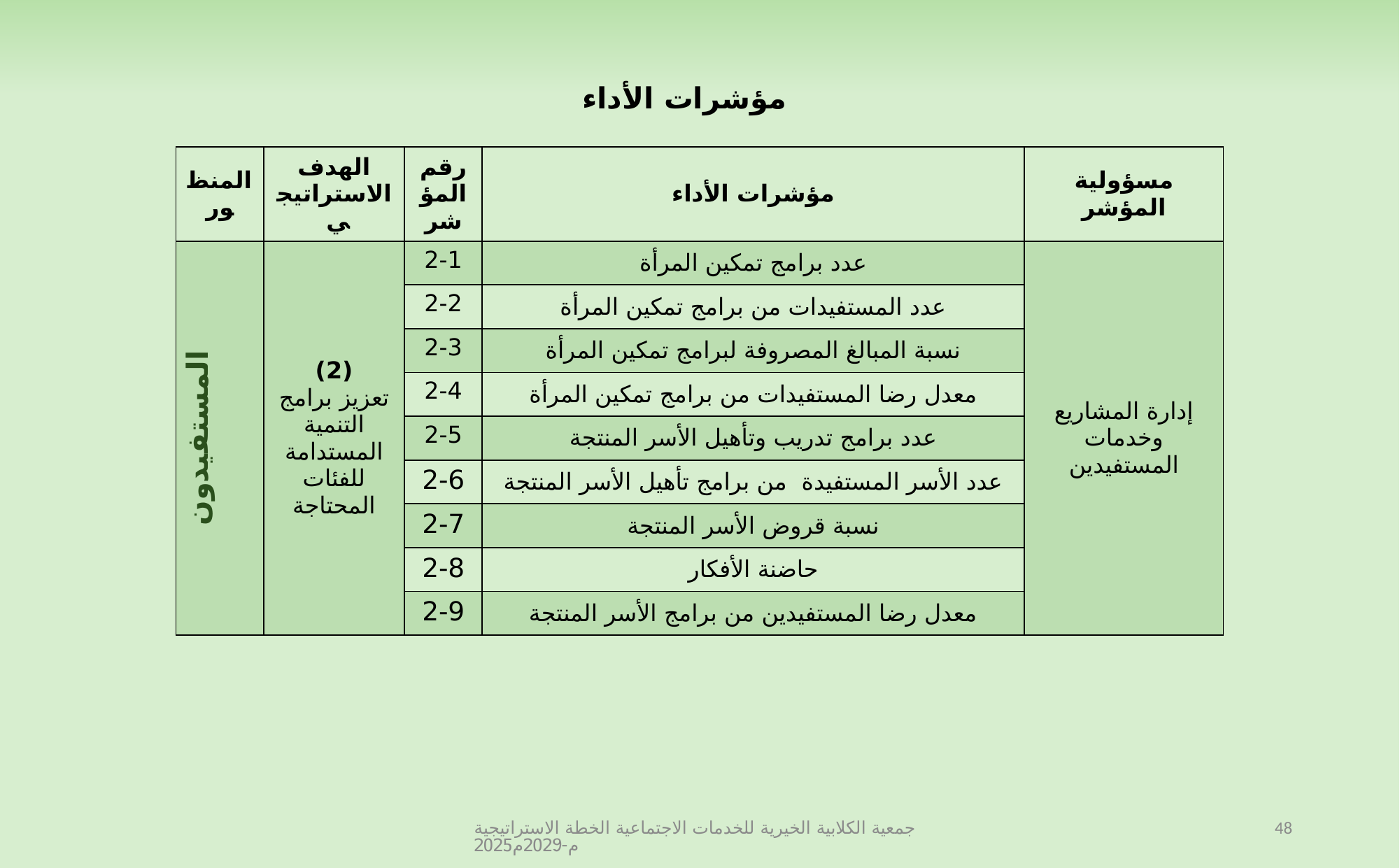

مؤشرات الأداء
| المنظور | الهدف الاستراتيجي | رقم المؤشر | مؤشرات الأداء | مسؤولية المؤشر |
| --- | --- | --- | --- | --- |
| المستفيدون | (2) تعزيز برامج التنمية المستدامة للفئات المحتاجة | 2-1 | عدد برامج تمكين المرأة | إدارة المشاريع وخدمات المستفيدين |
|  |  | 2-2 | عدد المستفيدات من برامج تمكين المرأة |  |
|  |  | 2-3 | نسبة المبالغ المصروفة لبرامج تمكين المرأة |  |
|  |  | 2-4 | معدل رضا المستفيدات من برامج تمكين المرأة |  |
|  |  | 2-5 | عدد برامج تدريب وتأهيل الأسر المنتجة |  |
|  |  | 2-6 | عدد الأسر المستفيدة من برامج تأهيل الأسر المنتجة |  |
|  |  | 2-7 | نسبة قروض الأسر المنتجة |  |
|  |  | 2-8 | حاضنة الأفكار |  |
|  |  | 2-9 | معدل رضا المستفيدين من برامج الأسر المنتجة |  |
جمعية الكلابية الخيرية للخدمات الاجتماعية الخطة الاستراتيجية 2025م-2029م
48